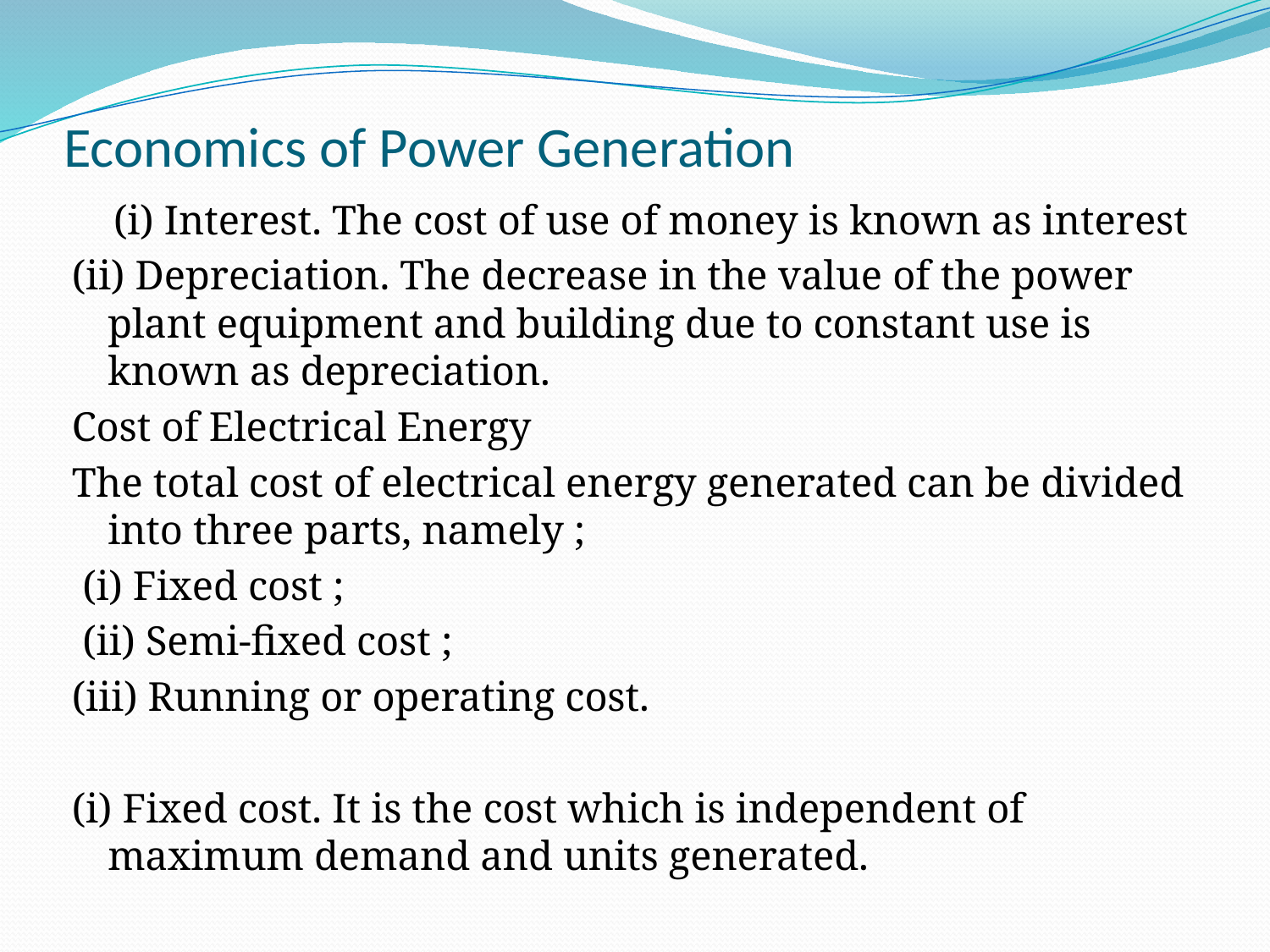

# Economics of Power Generation
    (i) Interest. The cost of use of money is known as interest
(ii) Depreciation. The decrease in the value of the power plant equipment and building due to constant use is known as depreciation.
Cost of Electrical Energy
The total cost of electrical energy generated can be divided into three parts, namely ;
 (i) Fixed cost ;
 (ii) Semi-fixed cost ;
(iii) Running or operating cost.

(i) Fixed cost. It is the cost which is independent of maximum demand and units generated.